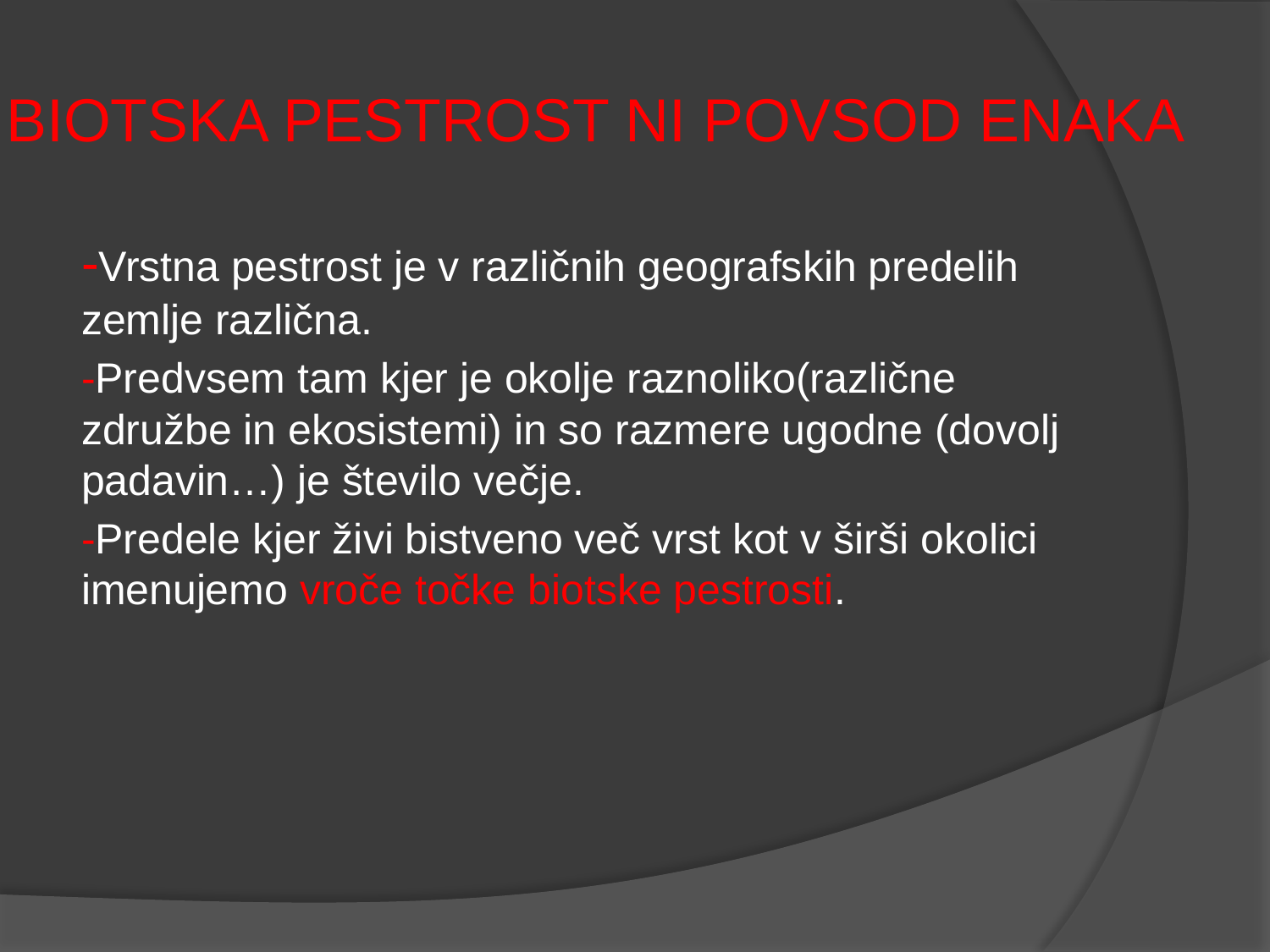

# BIOTSKA PESTROST NI POVSOD ENAKA
-Vrstna pestrost je v različnih geografskih predelih zemlje različna.
-Predvsem tam kjer je okolje raznoliko(različne združbe in ekosistemi) in so razmere ugodne (dovolj padavin…) je število večje.
-Predele kjer živi bistveno več vrst kot v širši okolici imenujemo vroče točke biotske pestrosti.